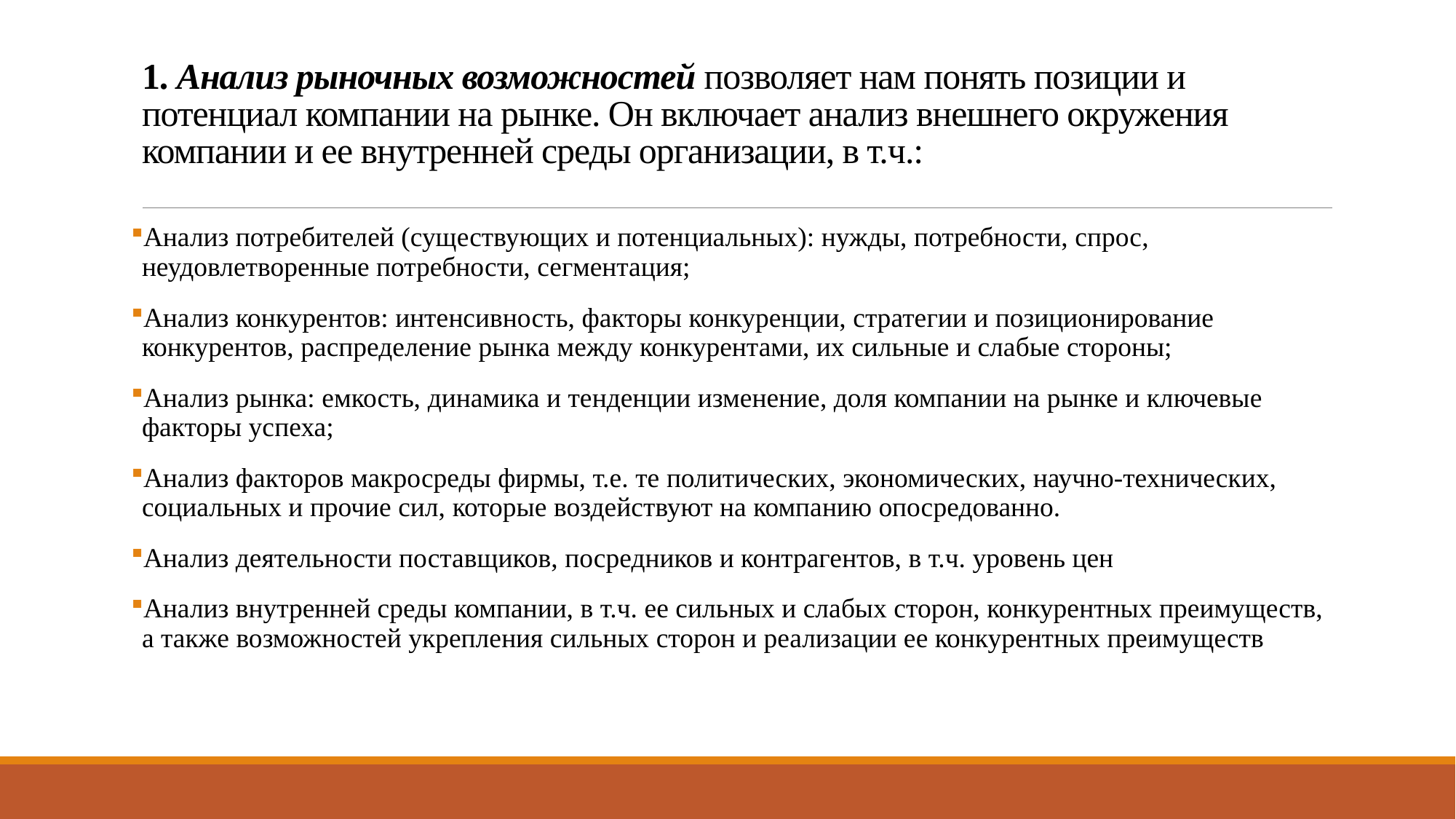

# 1. Анализ рыночных возможностей позволяет нам понять позиции и потенциал компании на рынке. Он включает анализ внешнего окружения компании и ее внутренней среды организации, в т.ч.:

Анализ потребителей (существующих и потенциальных): нужды, потребности, спрос, неудовлетворенные потребности, сегментация;
Анализ конкурентов: интенсивность, факторы конкуренции, стратегии и позиционирование конкурентов, распределение рынка между конкурентами, их сильные и слабые стороны;
Анализ рынка: емкость, динамика и тенденции изменение, доля компании на рынке и ключевые факторы успеха;
Анализ факторов макросреды фирмы, т.е. те политических, экономических, научно-технических, социальных и прочие сил, которые воздействуют на компанию опосредованно.
Анализ деятельности поставщиков, посредников и контрагентов, в т.ч. уровень цен
Анализ внутренней среды компании, в т.ч. ее сильных и слабых сторон, конкурентных преимуществ, а также возможностей укрепления сильных сторон и реализации ее конкурентных преимуществ